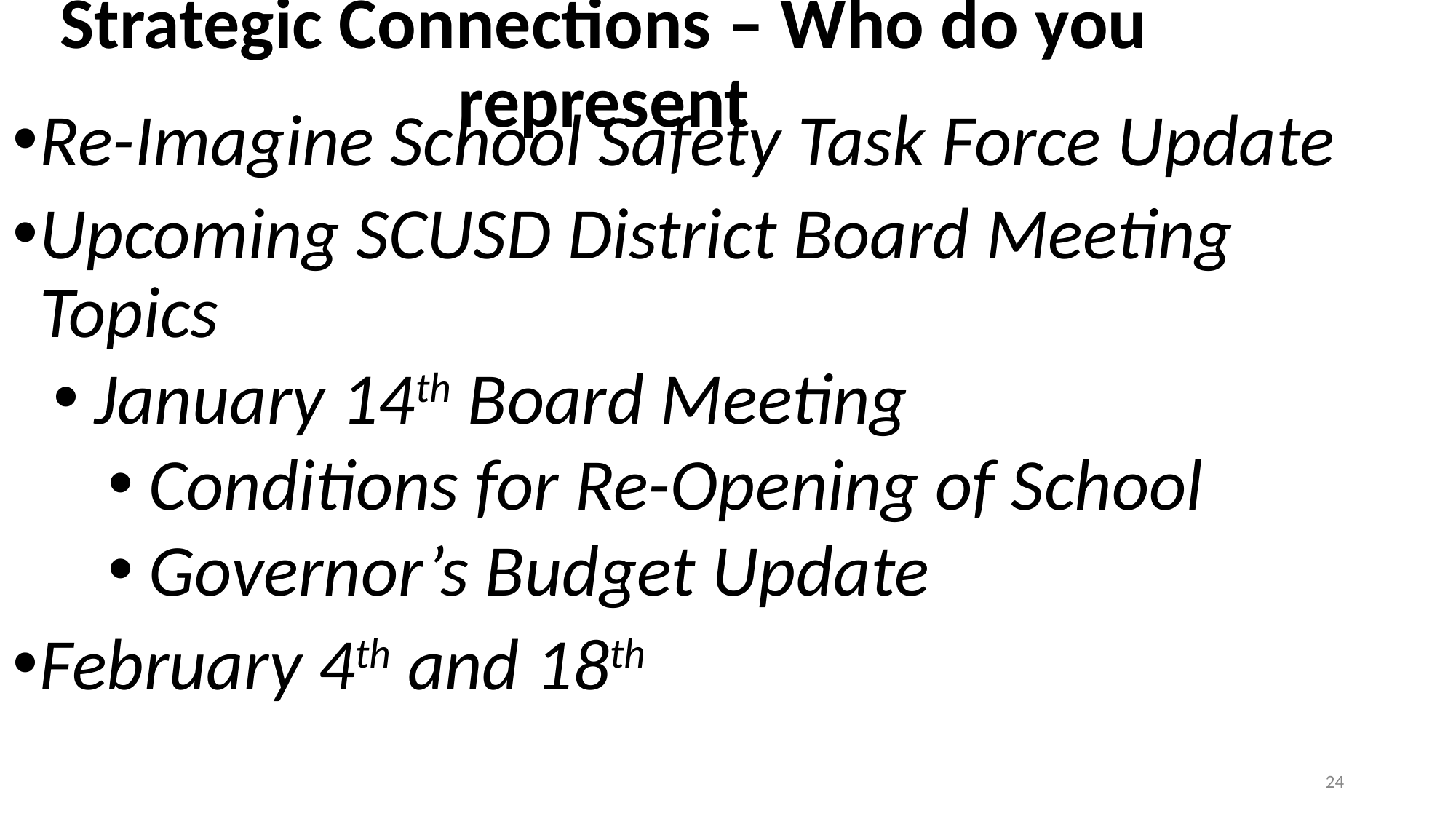

# Strategic Connections – Who do you represent
Re-Imagine School Safety Task Force Update
Upcoming SCUSD District Board Meeting Topics
January 14th Board Meeting
Conditions for Re-Opening of School
Governor’s Budget Update
February 4th and 18th

24